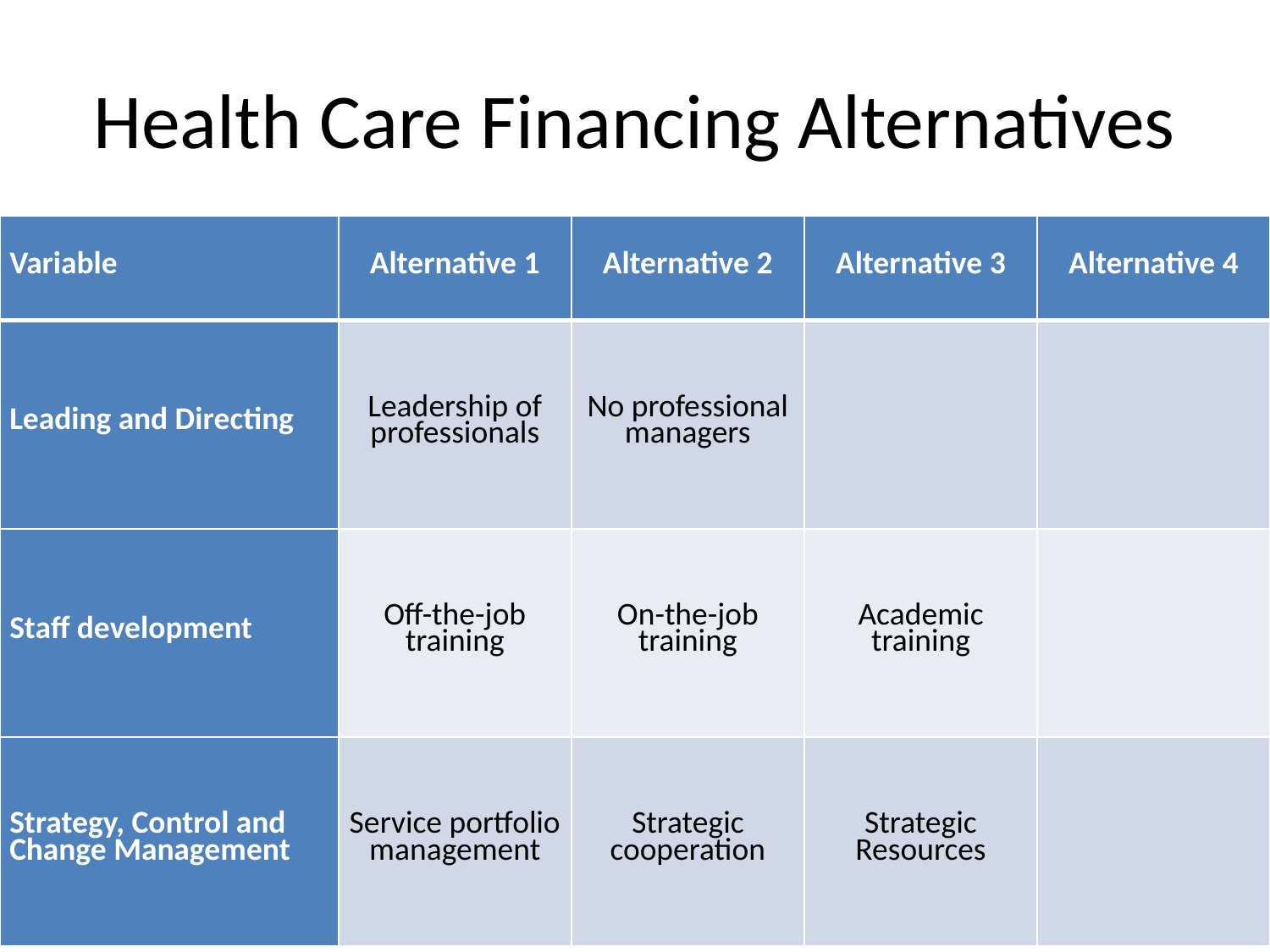

# Health Care Financing Alternatives
| Variable | Alternative 1 | Alternative 2 | Alternative 3 | Alternative 4 |
| --- | --- | --- | --- | --- |
| Leading and Directing | Leadership of professionals | No professional managers |  |  |
| Staff development | Off-the-job training | On-the-job training | Academic training |  |
| Strategy, Control and Change Management | Service portfolio management | Strategic cooperation | Strategic Resources |  |
13